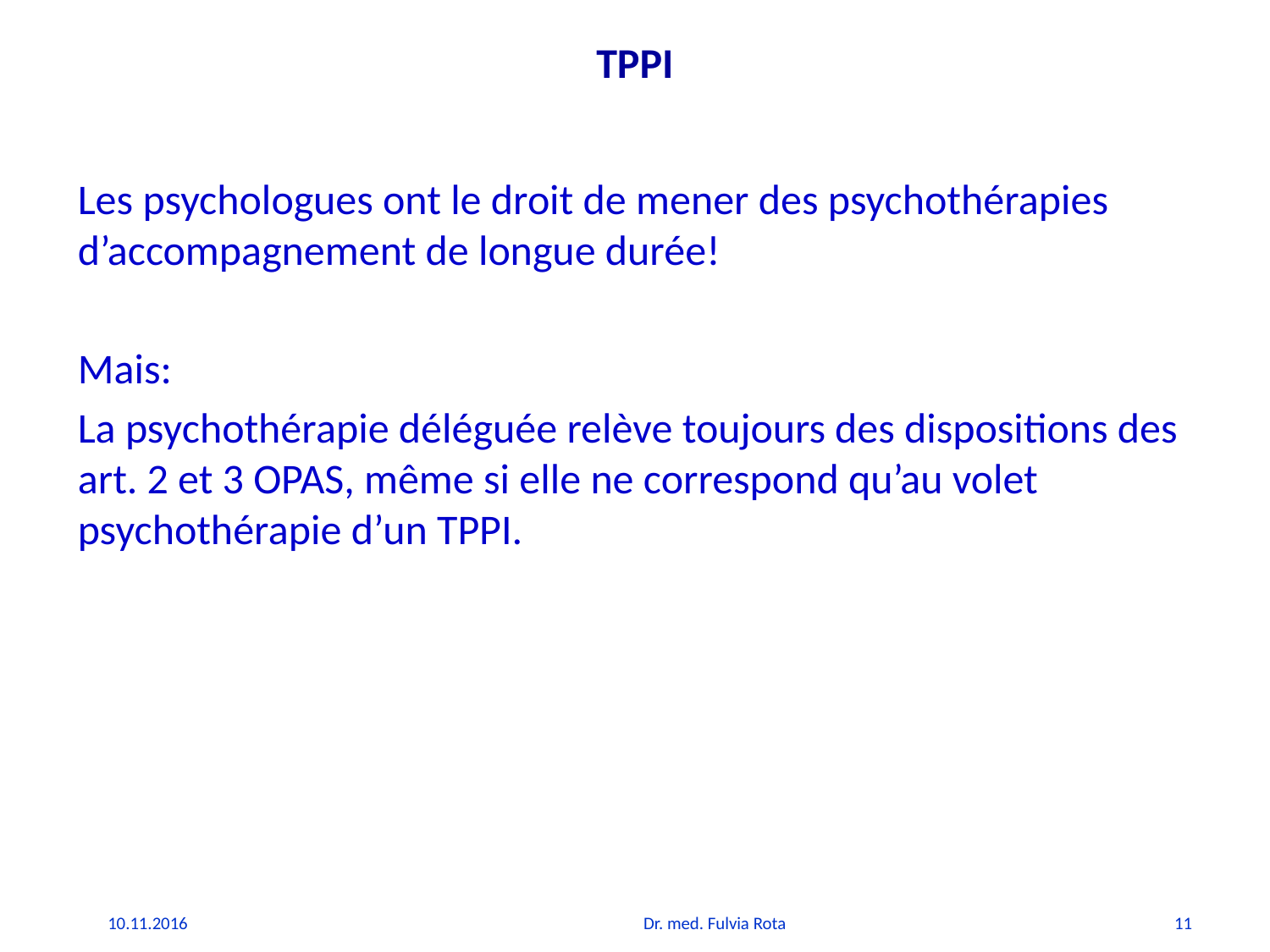

# TPPI
Les psychologues ont le droit de mener des psychothérapies d’accompagnement de longue durée!

Mais:
La psychothérapie déléguée relève toujours des dispositions des art. 2 et 3 OPAS, même si elle ne correspond qu’au volet psychothérapie d’un TPPI.

10.11.2016
Dr. med. Fulvia Rota
11